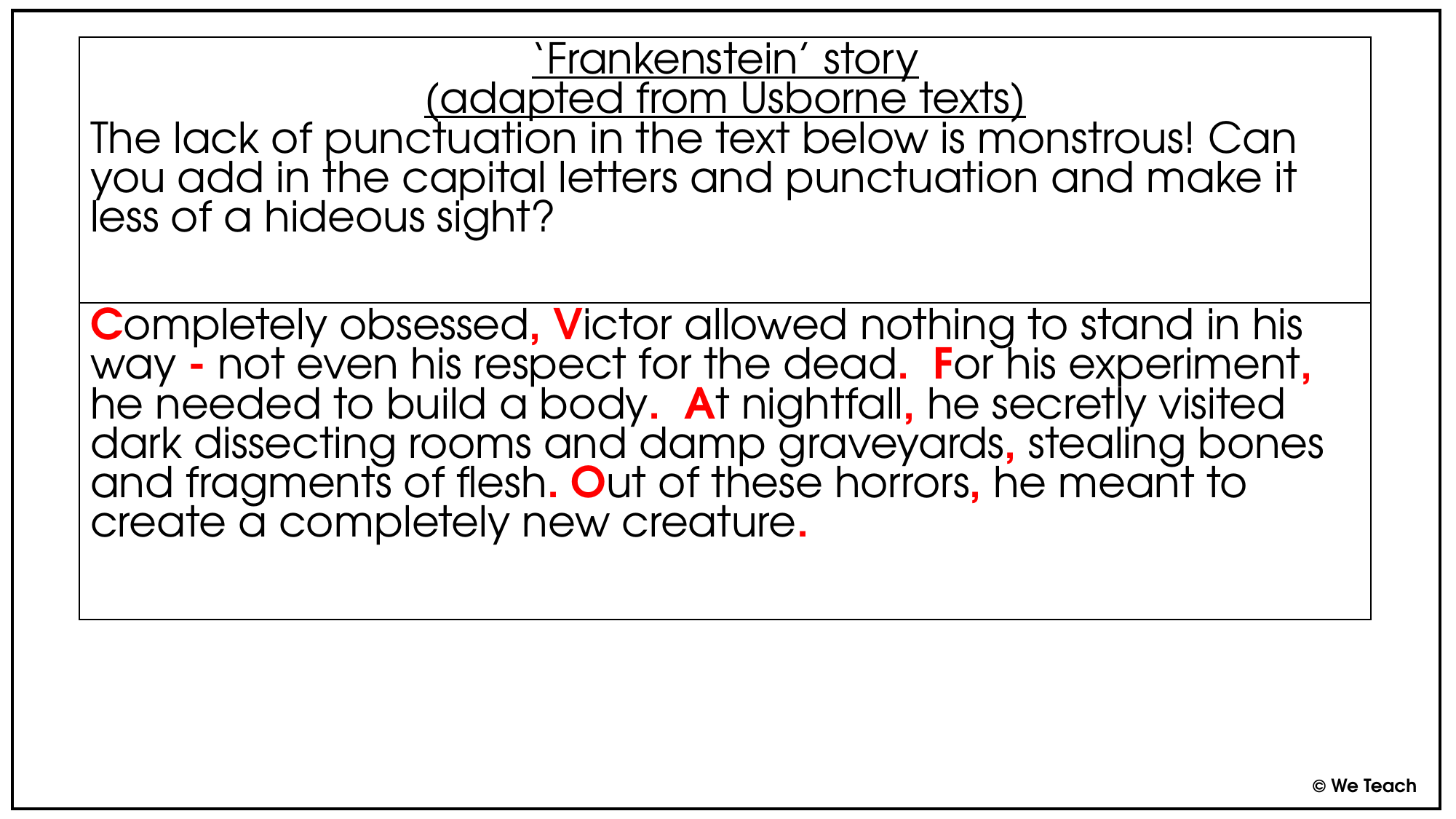

| ‘Frankenstein’ story (adapted from Usborne texts) The lack of punctuation in the text below is monstrous! Can you add in the capital letters and punctuation and make it less of a hideous sight? |
| --- |
| Completely obsessed, Victor allowed nothing to stand in his way - not even his respect for the dead. For his experiment, he needed to build a body. At nightfall, he secretly visited dark dissecting rooms and damp graveyards, stealing bones and fragments of flesh. Out of these horrors, he meant to create a completely new creature. |
© We Teach